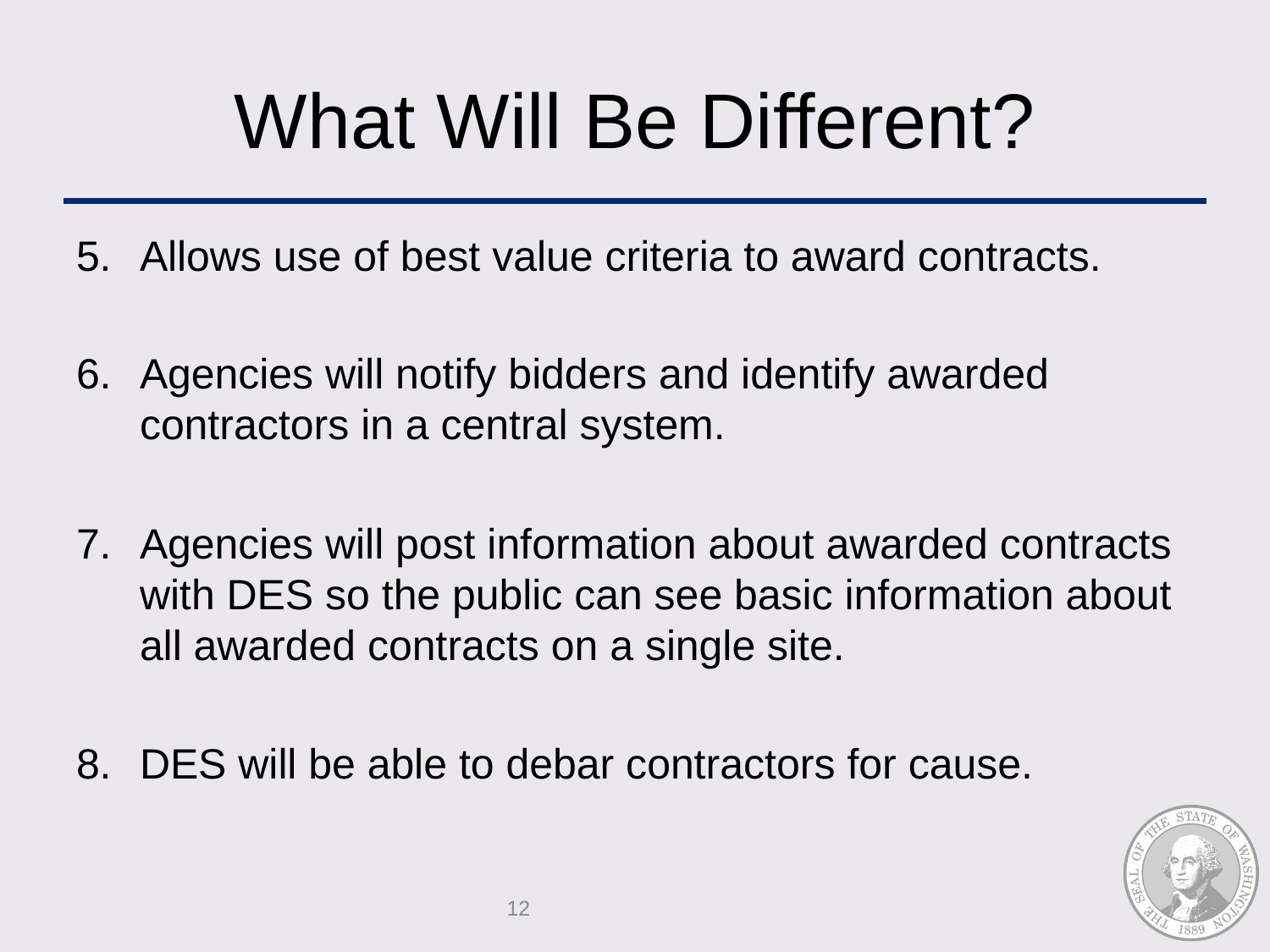

# What Will Be Different?
Allows use of best value criteria to award contracts.

Agencies will notify bidders and identify awarded contractors in a central system.

Agencies will post information about awarded contracts with DES so the public can see basic information about all awarded contracts on a single site.

DES will be able to debar contractors for cause.

12